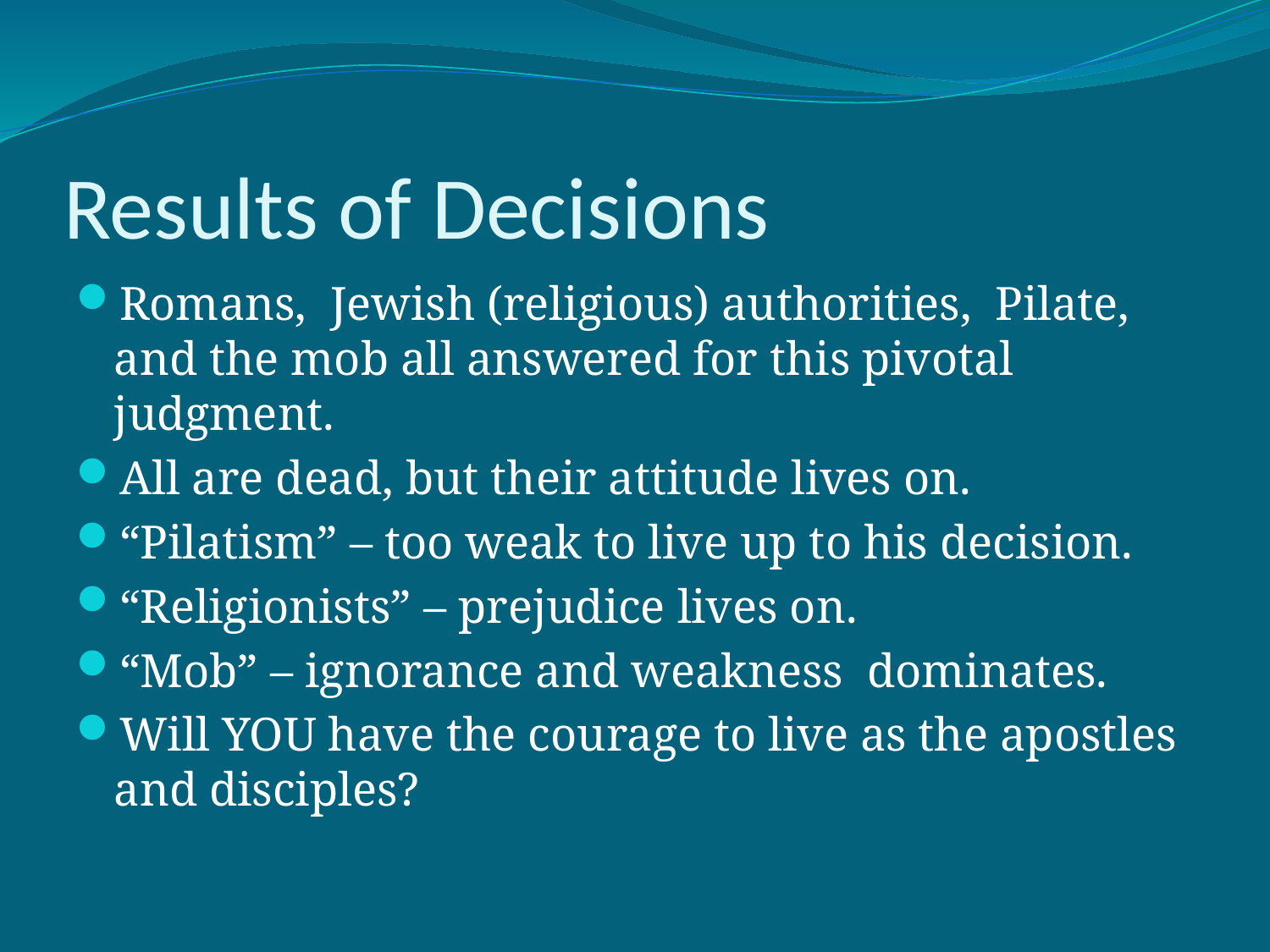

# Results of Decisions
Romans,  Jewish (religious) authorities,  Pilate,  and the mob all answered for this pivotal judgment.
All are dead, but their attitude lives on.
“Pilatism” – too weak to live up to his decision.
“Religionists” – prejudice lives on.
“Mob” – ignorance and weakness  dominates.
Will YOU have the courage to live as the apostles and disciples?